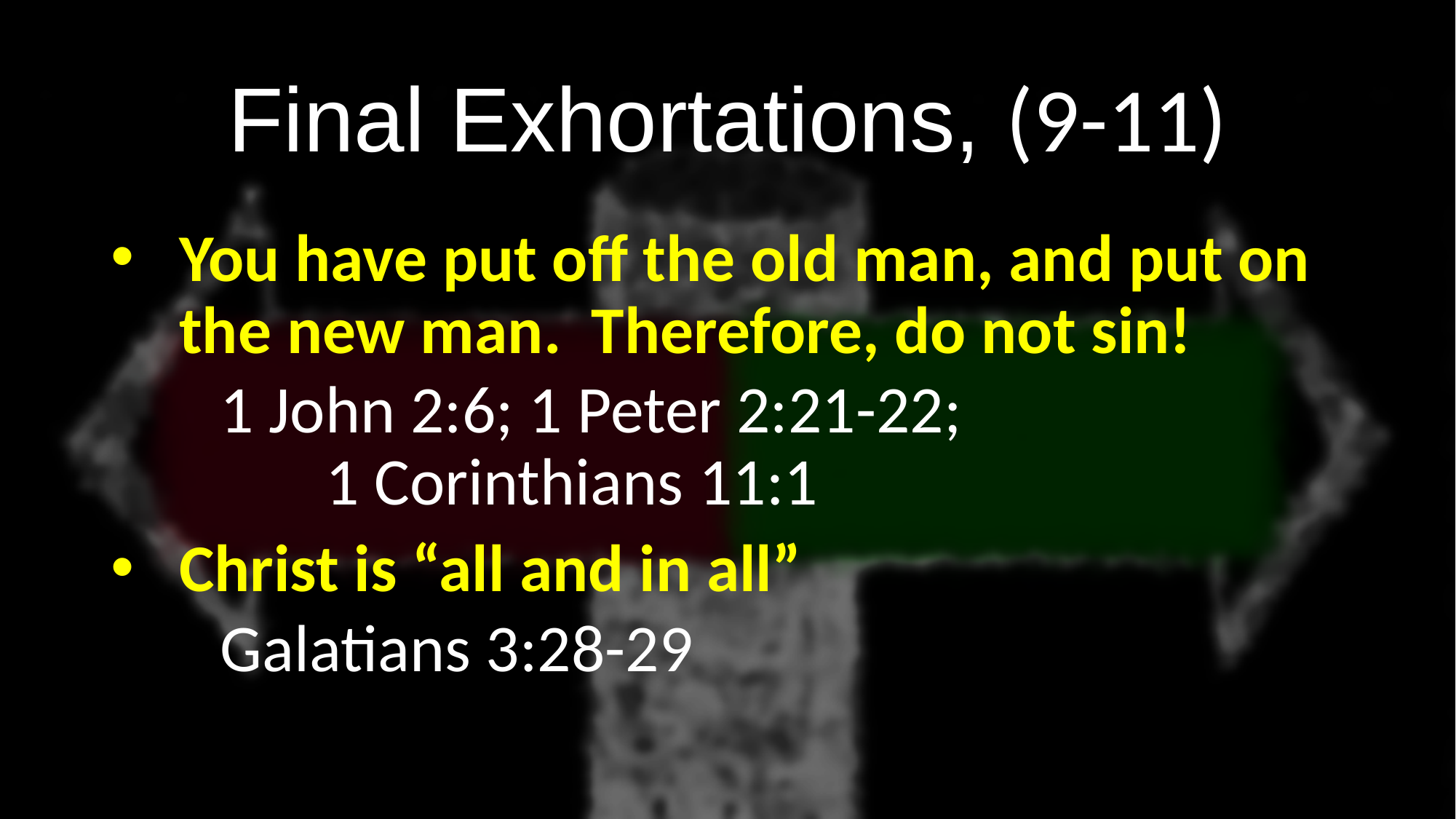

# Final Exhortations, (9-11)
You have put off the old man, and put on the new man.  Therefore, do not sin!
1 John 2:6; 1 Peter 2:21-22;                                 1 Corinthians 11:1
Christ is “all and in all”
Galatians 3:28-29